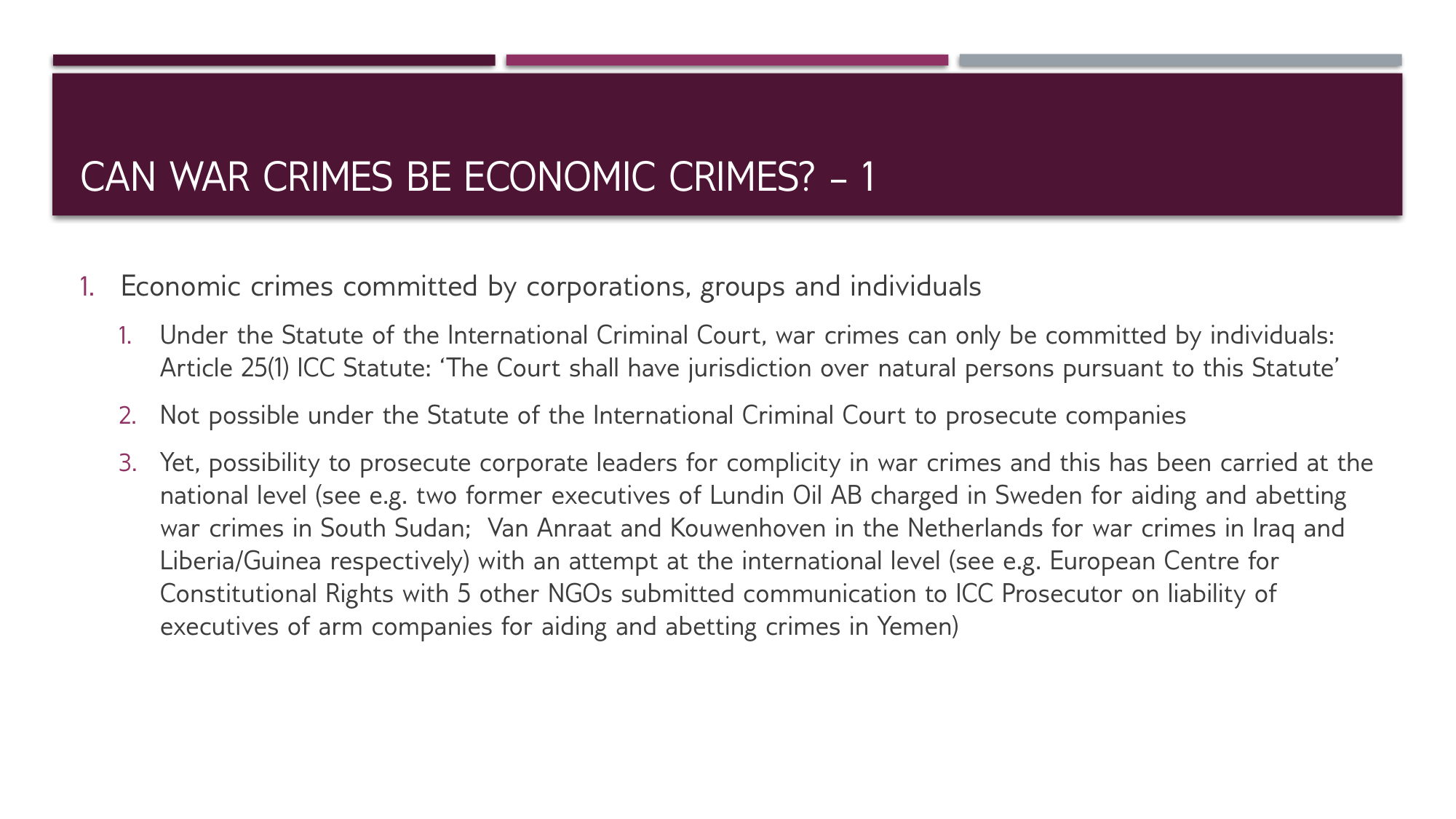

# Can war crimes be economic crimes? – 1
Economic crimes committed by corporations, groups and individuals
Under the Statute of the International Criminal Court, war crimes can only be committed by individuals:  Article 25(1) ICC Statute: ‘The Court shall have jurisdiction over natural persons pursuant to this Statute’
Not possible under the Statute of the International Criminal Court to prosecute companies
Yet, possibility to prosecute corporate leaders for complicity in war crimes and this has been carried at the national level (see e.g. two former executives of Lundin Oil AB charged in Sweden for aiding and abetting war crimes in South Sudan;  Van Anraat and Kouwenhoven in the Netherlands for war crimes in Iraq and Liberia/Guinea respectively) with an attempt at the international level (see e.g. European Centre for Constitutional Rights with 5 other NGOs submitted communication to ICC Prosecutor on liability of executives of arm companies for aiding and abetting crimes in Yemen)